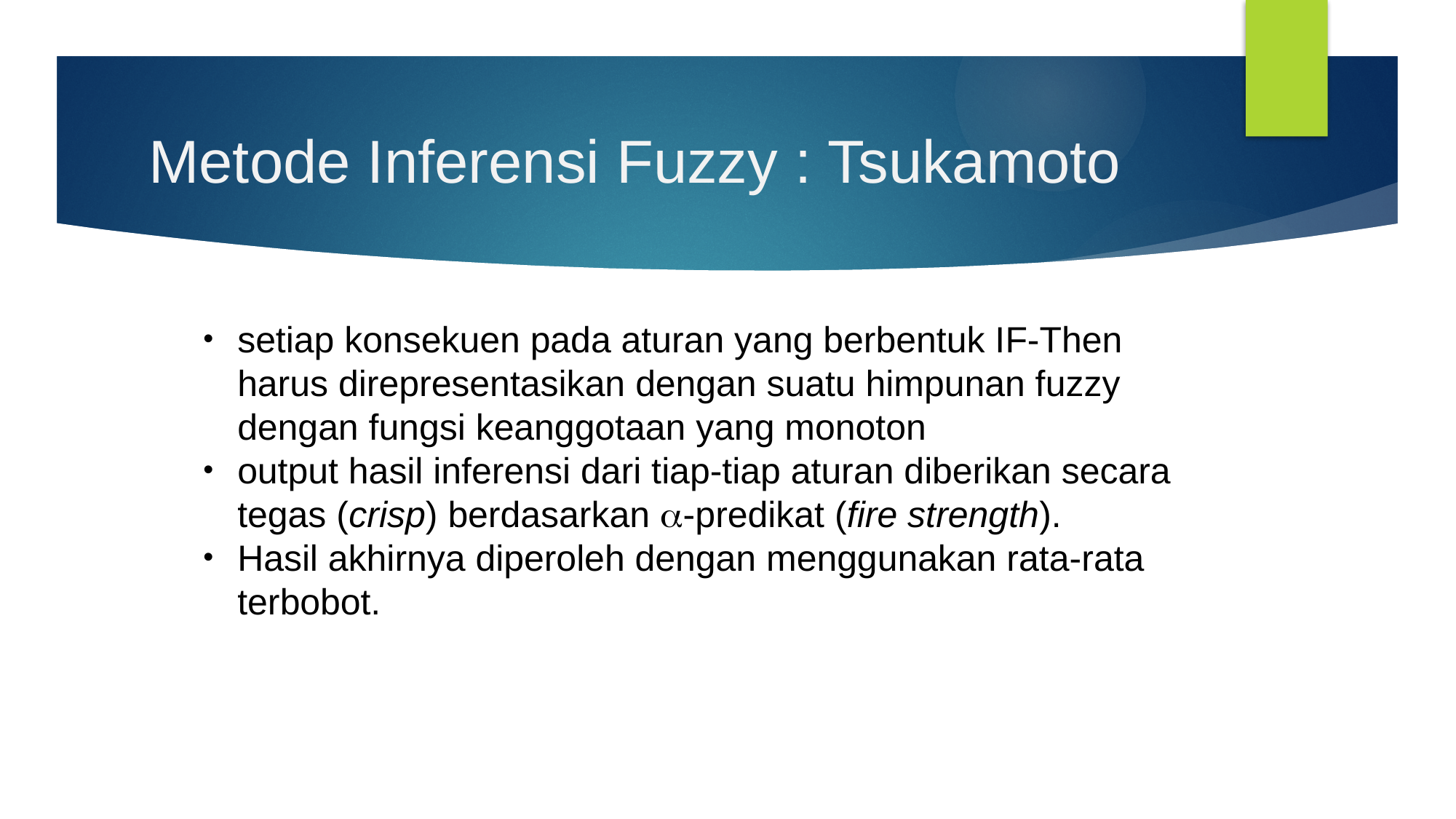

# Metode Inferensi Fuzzy : Tsukamoto
setiap konsekuen pada aturan yang berbentuk IF-Then harus direpresentasikan dengan suatu himpunan fuzzy dengan fungsi keanggotaan yang monoton
output hasil inferensi dari tiap-tiap aturan diberikan secara tegas (crisp) berdasarkan α-predikat (fire strength).
Hasil akhirnya diperoleh dengan menggunakan rata-rata terbobot.